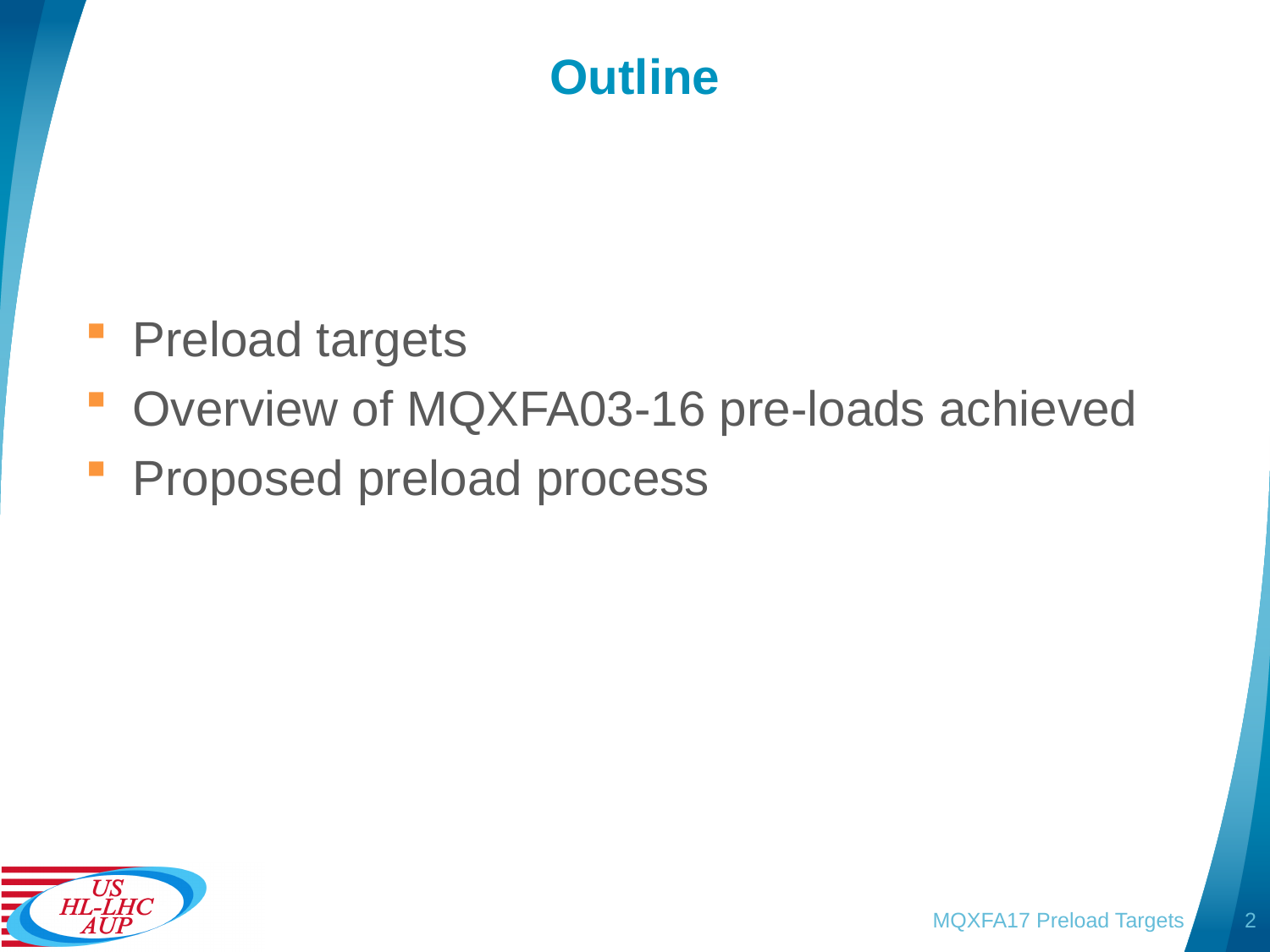

# Outline

Preload targets
Overview of MQXFA03-16 pre-loads achieved
Proposed preload process

MQXFA17 Preload Targets
2